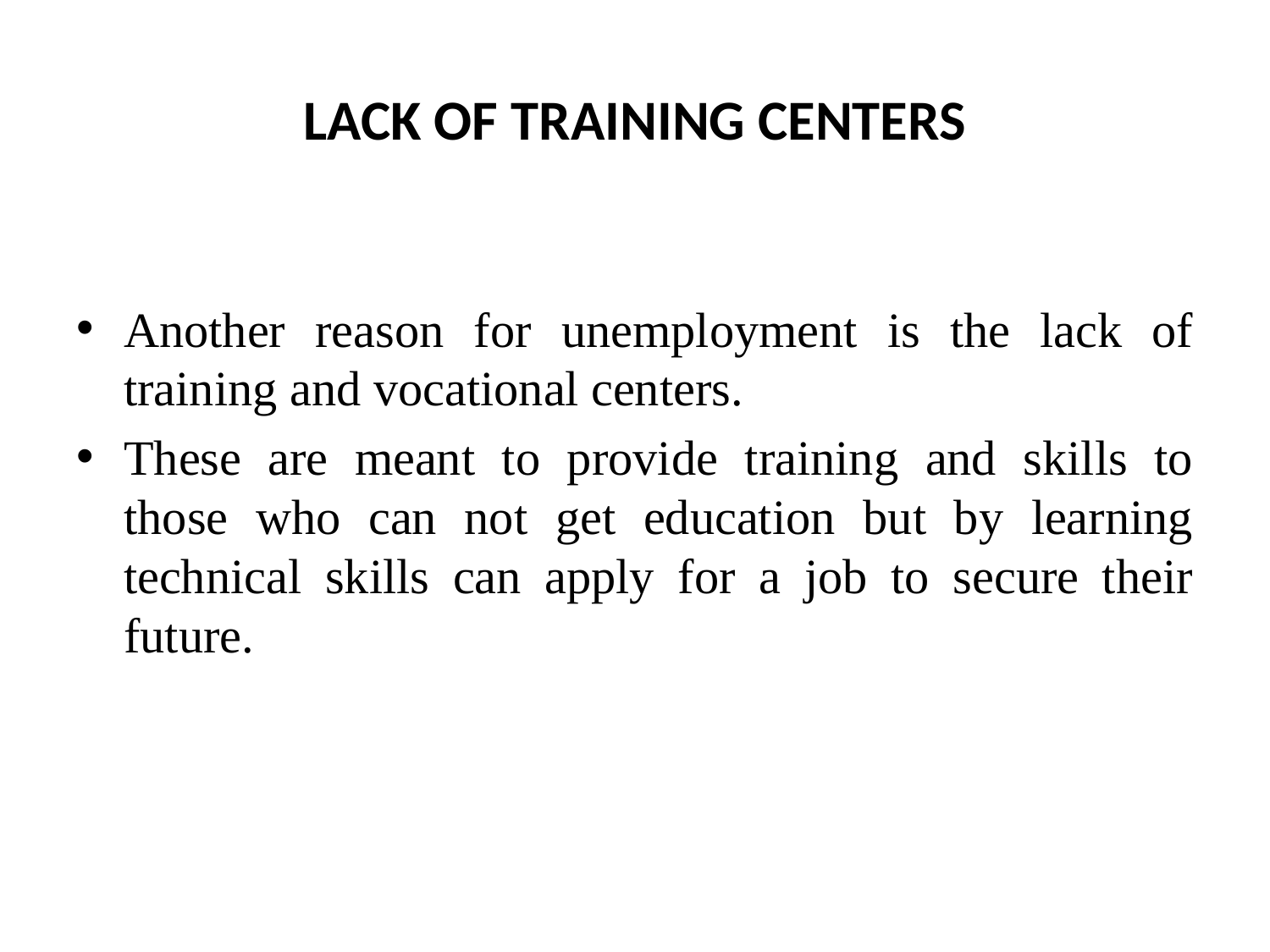

# LACK OF TRAINING CENTERS

Another reason for unemployment is the lack of training and vocational centers.
These are meant to provide training and skills to those who can not get education but by learning technical skills can apply for a job to secure their future.

5